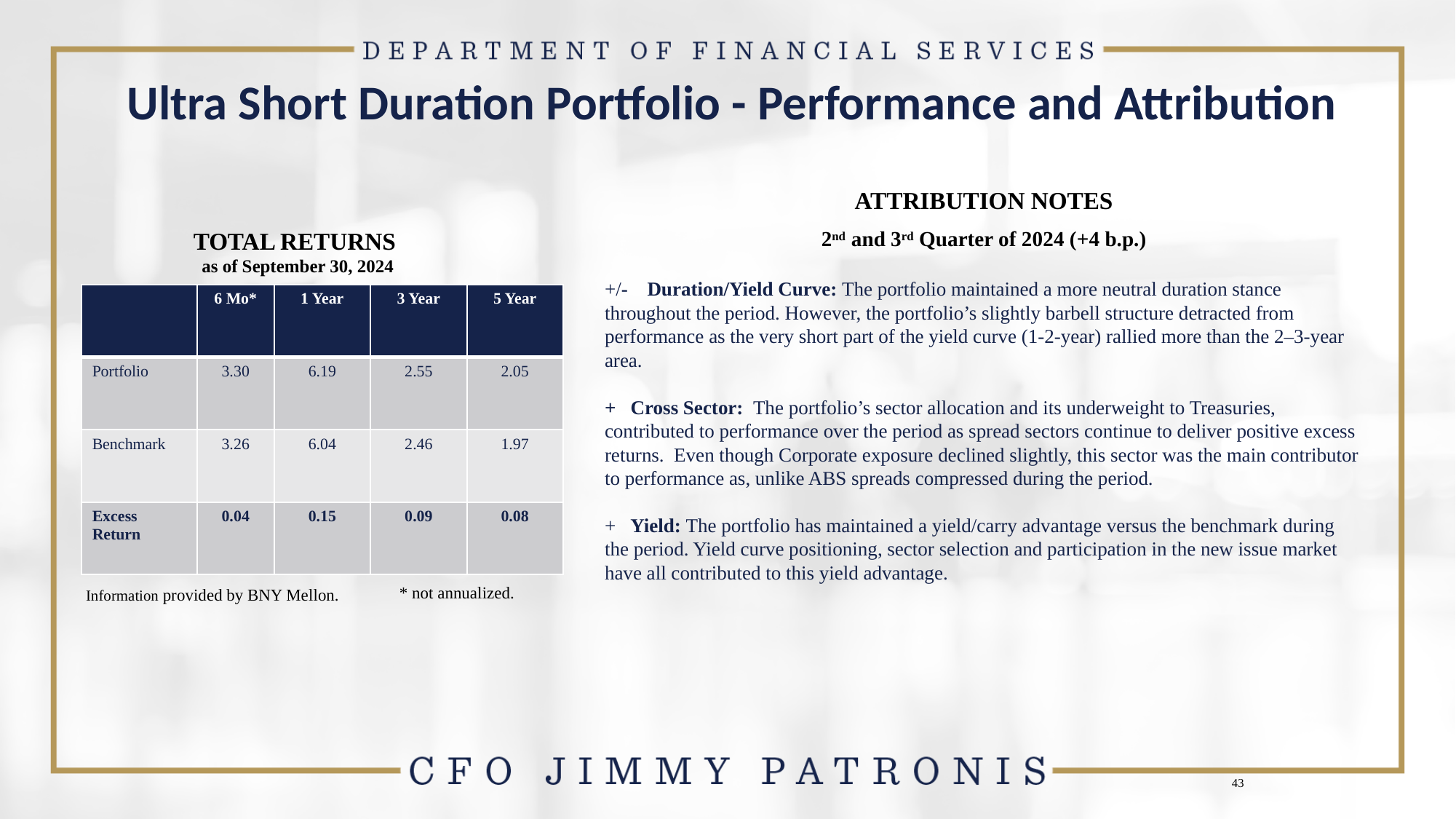

# Ultra Short Duration Portfolio - Performance and Attribution
ATTRIBUTION NOTES
TOTAL RETURNS
as of September 30, 2024
2nd and 3rd Quarter of 2024 (+4 b.p.)

+/-    Duration/Yield Curve: The portfolio maintained a more neutral duration stance throughout the period. However, the portfolio’s slightly barbell structure detracted from performance as the very short part of the yield curve (1-2-year) rallied more than the 2–3-year area.

+   Cross Sector:  The portfolio’s sector allocation and its underweight to Treasuries, contributed to performance over the period as spread sectors continue to deliver positive excess returns.  Even though Corporate exposure declined slightly, this sector was the main contributor to performance as, unlike ABS spreads compressed during the period.

+   Yield: The portfolio has maintained a yield/carry advantage versus the benchmark during the period. Yield curve positioning, sector selection and participation in the new issue market have all contributed to this yield advantage.

|  | 6 Mo\* | 1 Year | 3 Year | 5 Year |
| --- | --- | --- | --- | --- |
| Portfolio | 3.30 | 6.19 | 2.55 | 2.05 |
| Benchmark | 3.26 | 6.04 | 2.46 | 1.97 |
| Excess Return | 0.04 | 0.15 | 0.09 | 0.08 |
* not annualized.
Information provided by BNY Mellon.
43